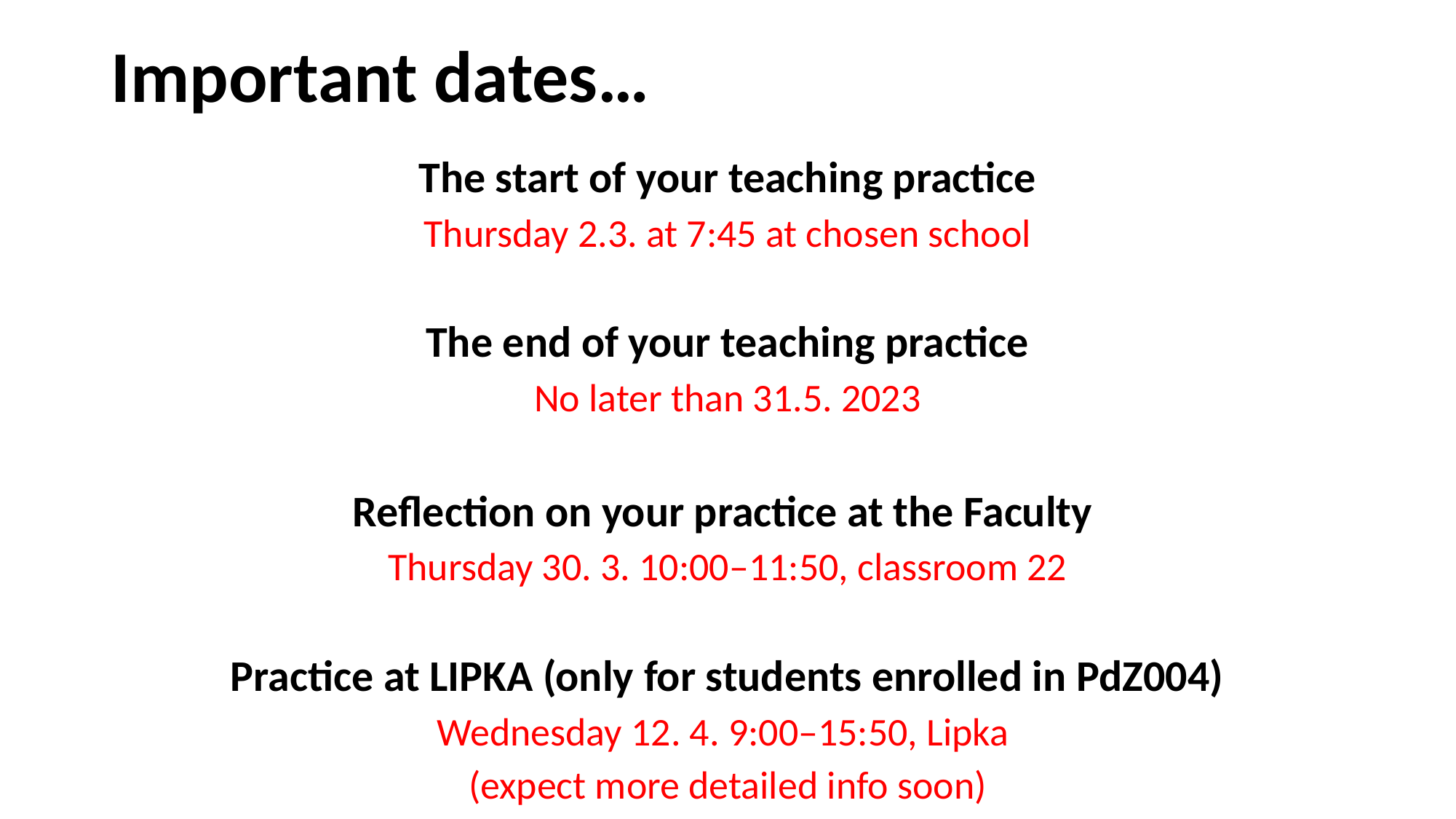

# Important dates…
The start of your teaching practice
Thursday 2.3. at 7:45 at chosen school

The end of your teaching practice
No later than 31.5. 2023

Reflection on your practice at the Faculty
Thursday 30. 3. 10:00–11:50, classroom 22

Practice at LIPKA (only for students enrolled in PdZ004)
Wednesday 12. 4. 9:00–15:50, Lipka
(expect more detailed info soon)